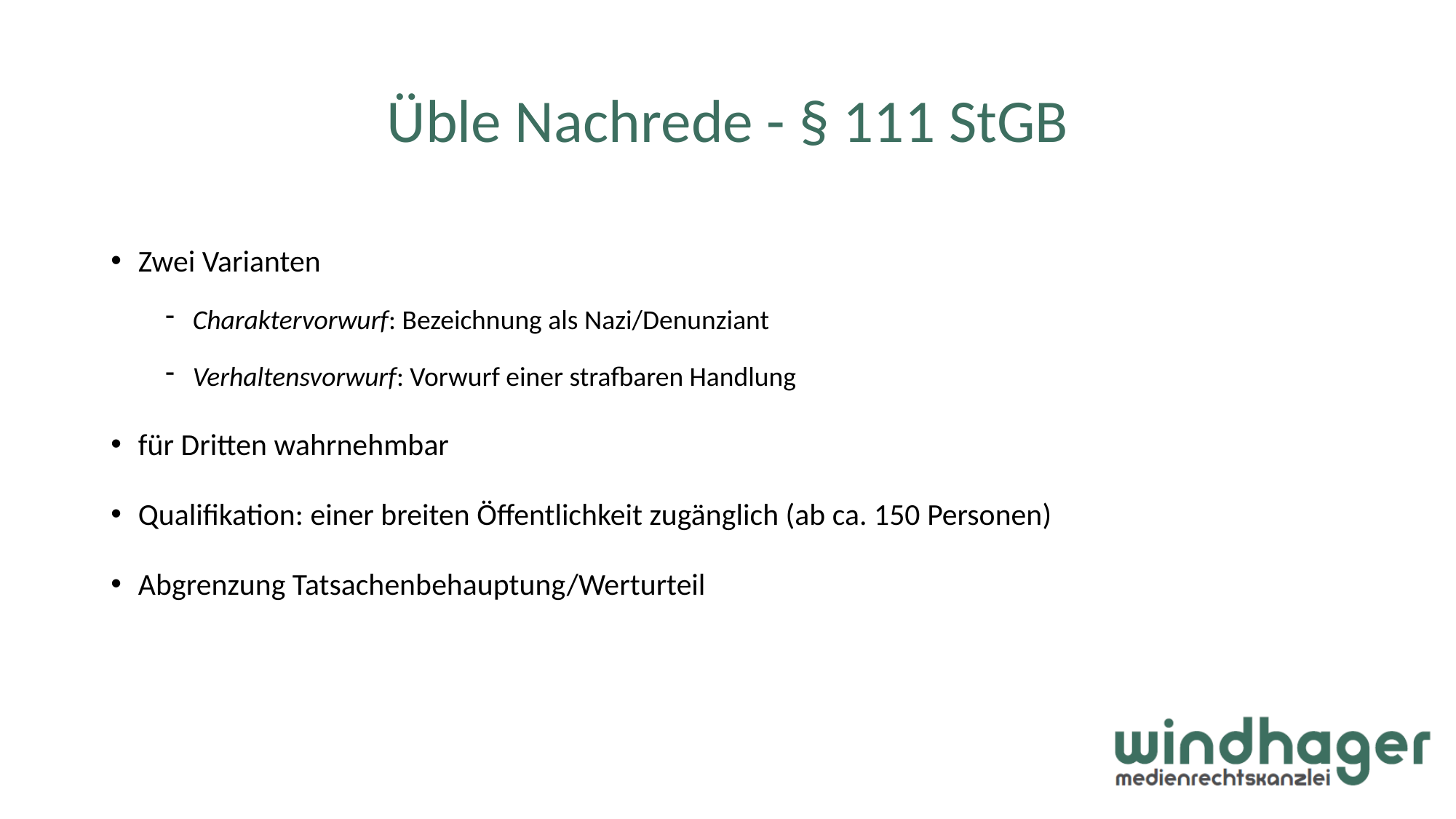

# Üble Nachrede - § 111 StGB
Zwei Varianten
Charaktervorwurf: Bezeichnung als Nazi/Denunziant
Verhaltensvorwurf: Vorwurf einer strafbaren Handlung
für Dritten wahrnehmbar
Qualifikation: einer breiten Öffentlichkeit zugänglich (ab ca. 150 Personen)
Abgrenzung Tatsachenbehauptung/Werturteil